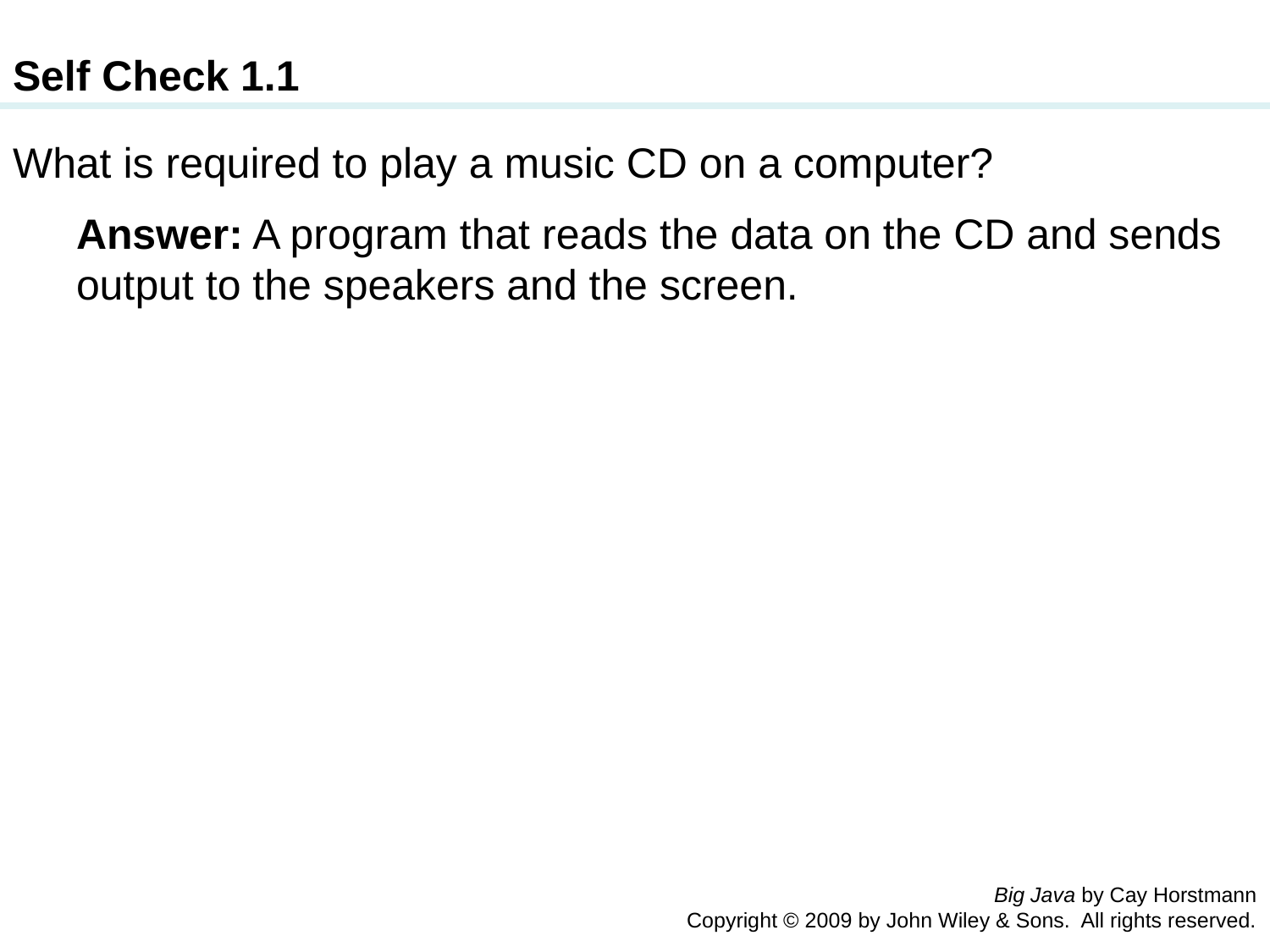

Self Check 1.1
What is required to play a music CD on a computer?
Answer: A program that reads the data on the CD and sends
output to the speakers and the screen.
Big Java by Cay Horstmann
Copyright © 2009 by John Wiley & Sons.  All rights reserved.